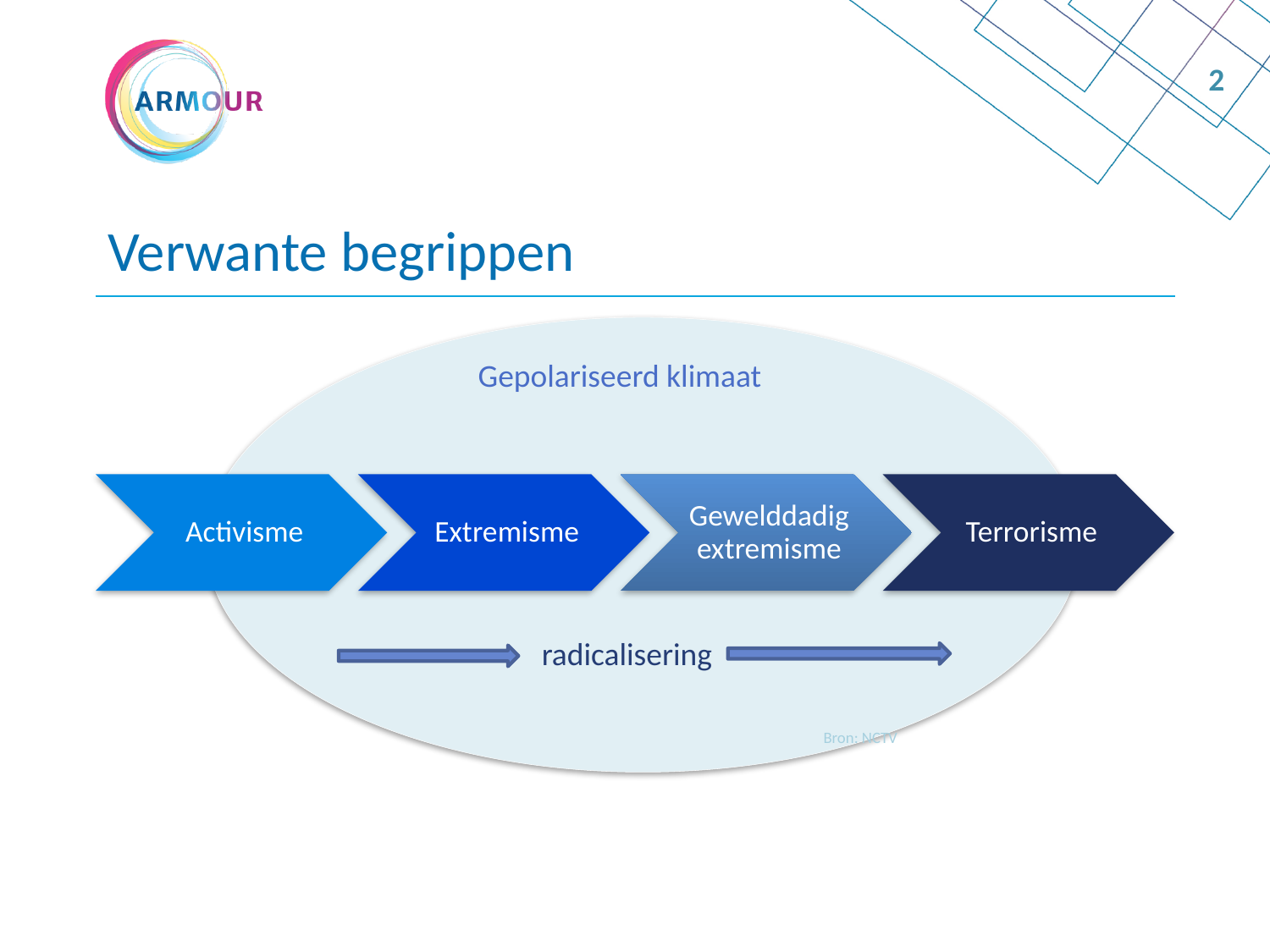

2
# Verwante begrippen

Activisme
Extremisme
Gewelddadig extremisme
Terrorisme
Gepolariseerd klimaat
radicalisering

Bron: NCTV